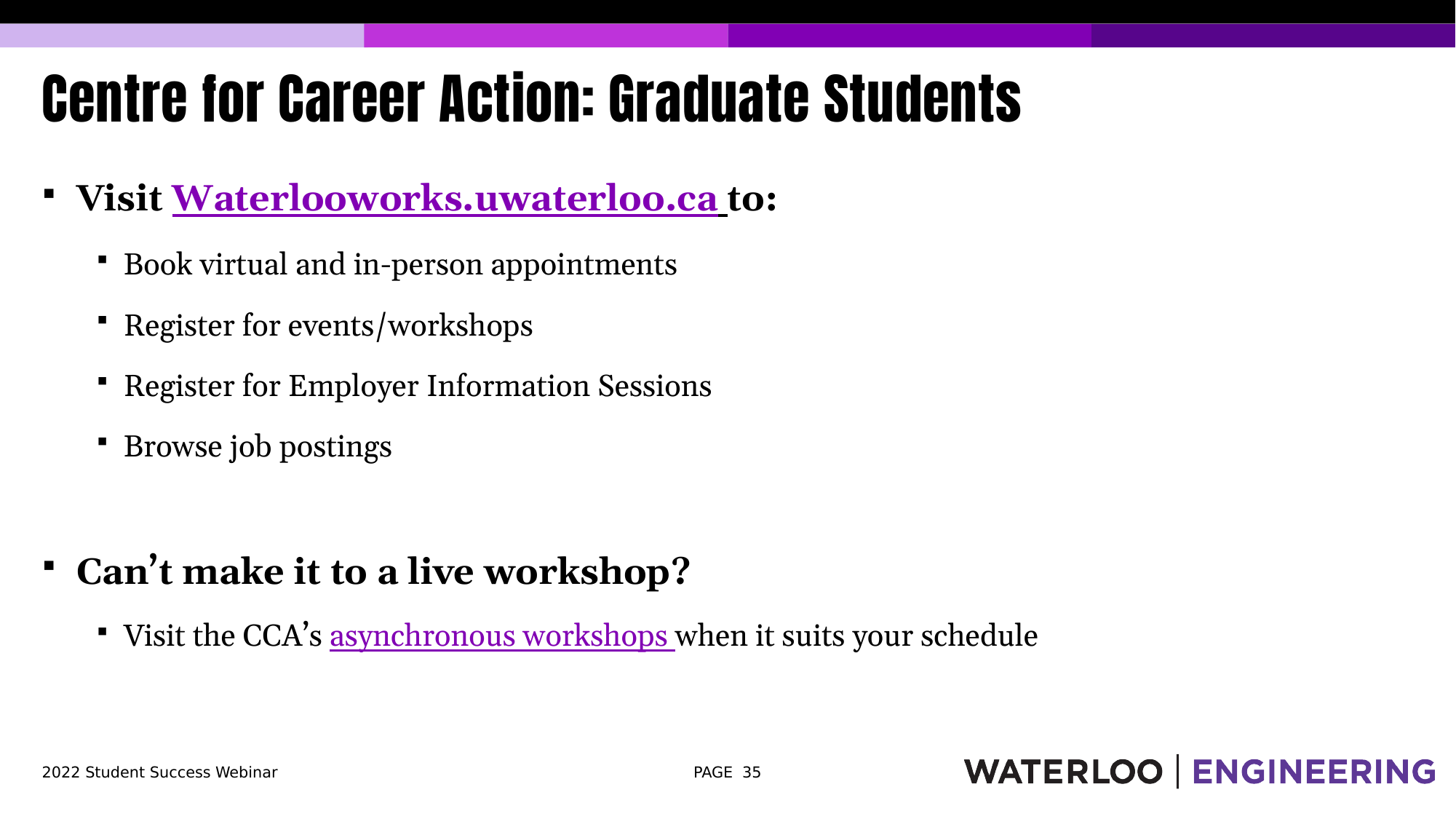

# Centre for Career Action: Graduate Students
Visit Waterlooworks.uwaterloo.ca to:
Book virtual and in-person appointments
Register for events/workshops
Register for Employer Information Sessions
Browse job postings

Can’t make it to a live workshop?
Visit the CCA’s asynchronous workshops when it suits your schedule

2022 Student Success Webinar
PAGE  35